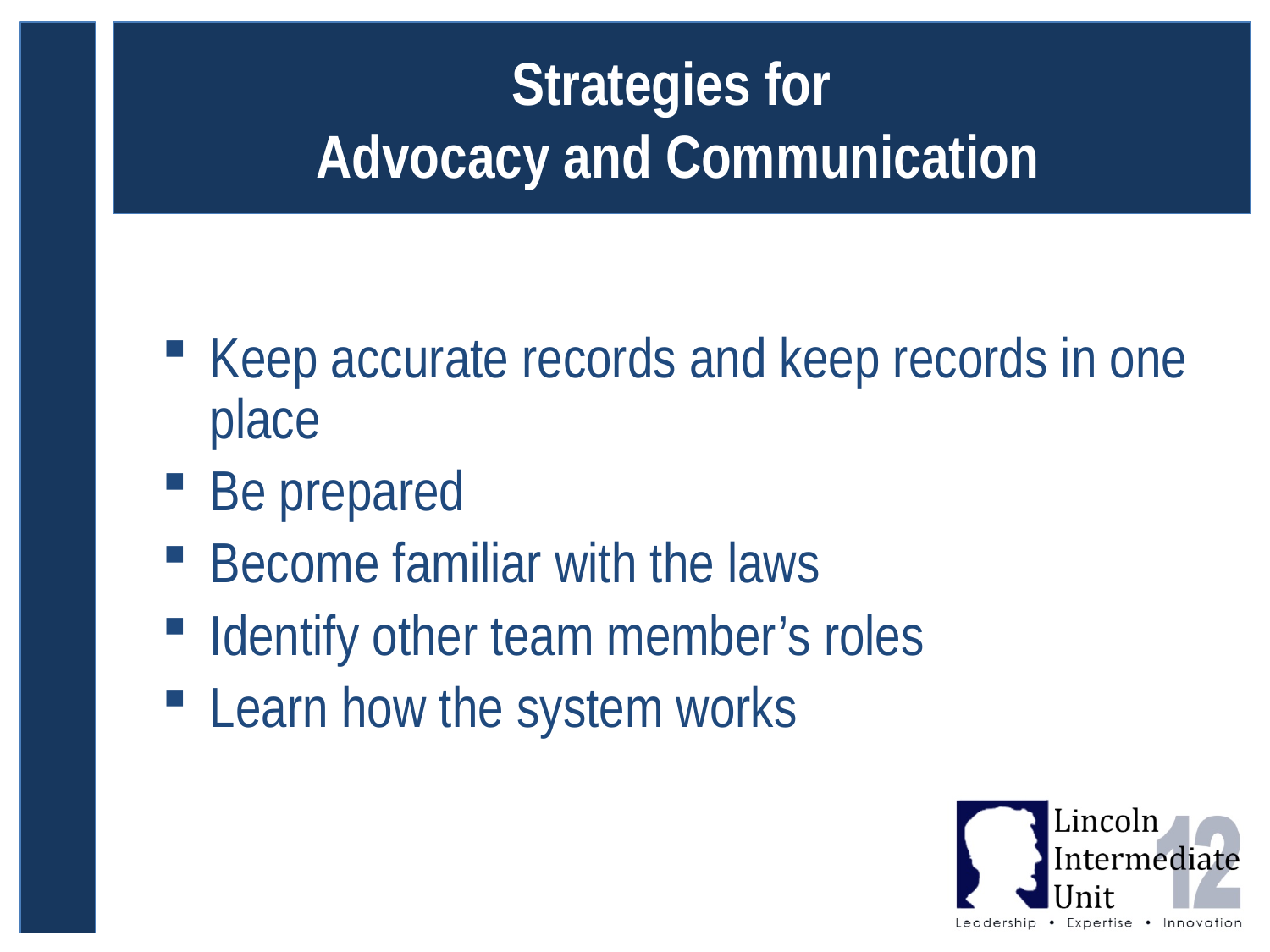

# Strategies for Advocacy and Communication

Keep accurate records and keep records in one place
Be prepared
Become familiar with the laws
Identify other team member’s roles
Learn how the system works